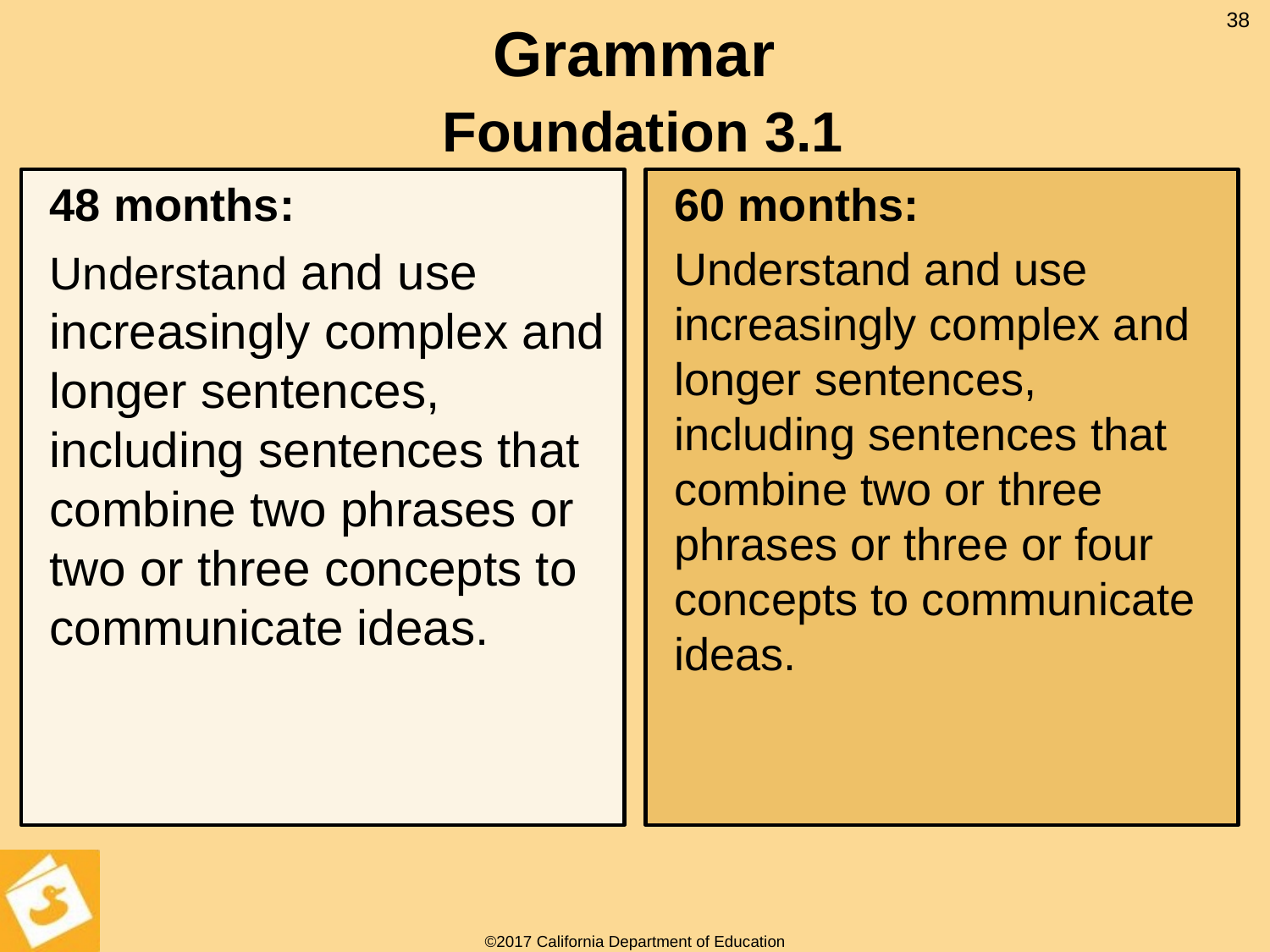

# Grammar Foundation 3.1
38
48 months:
Understand and use increasingly complex and longer sentences, including sentences that combine two phrases or two or three concepts to communicate ideas.
60 months:
Understand and use increasingly complex and longer sentences, including sentences that combine two or three phrases or three or four concepts to communicate ideas.